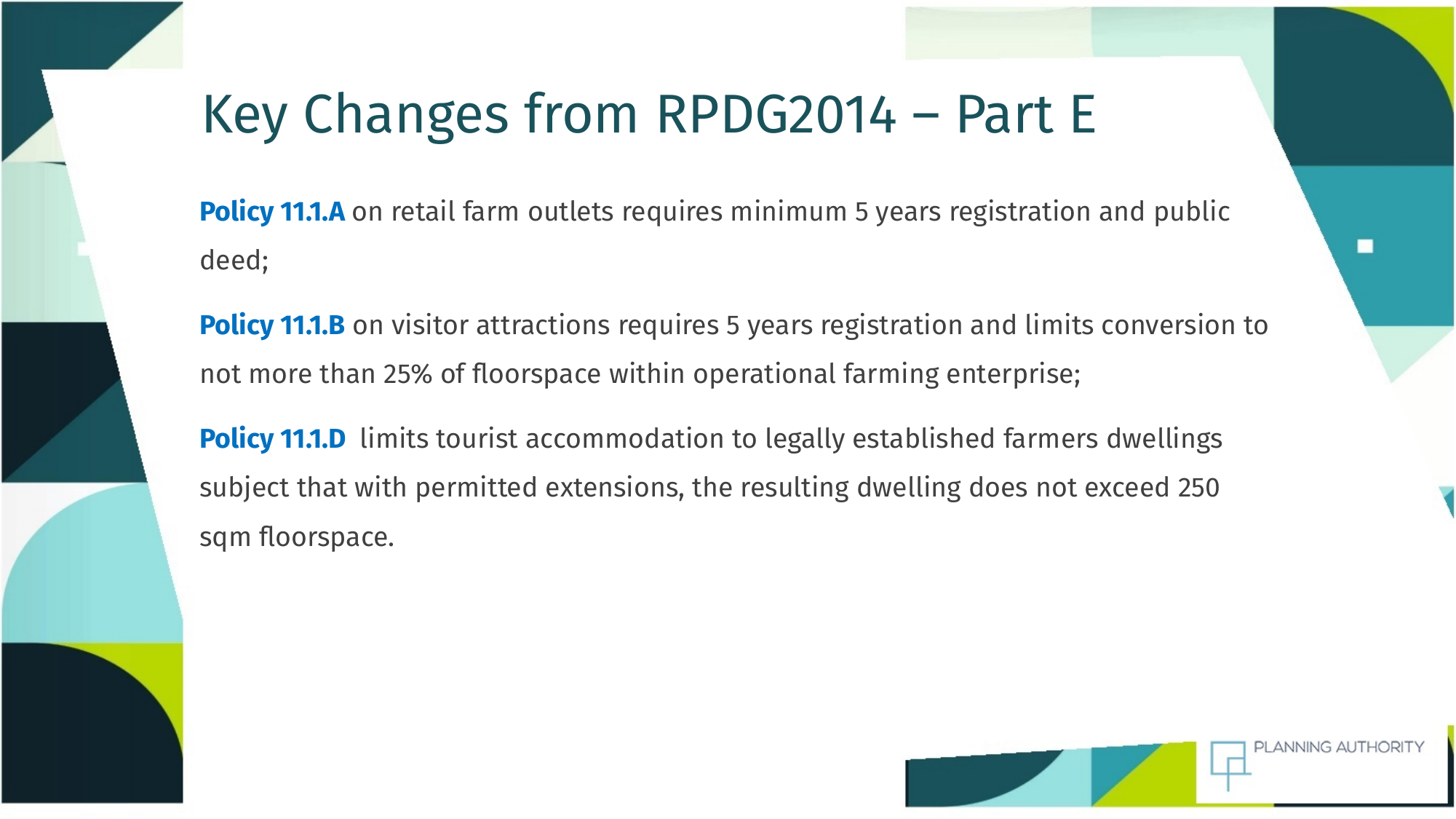

# Key Changes from RPDG2014 – Part E
Policy 11.1.A on retail farm outlets requires minimum 5 years registration and public deed;
Policy 11.1.B on visitor attractions requires 5 years registration and limits conversion to not more than 25% of floorspace within operational farming enterprise;
Policy 11.1.D  limits tourist accommodation to legally established farmers dwellings subject that with permitted extensions, the resulting dwelling does not exceed 250 sqm floorspace.